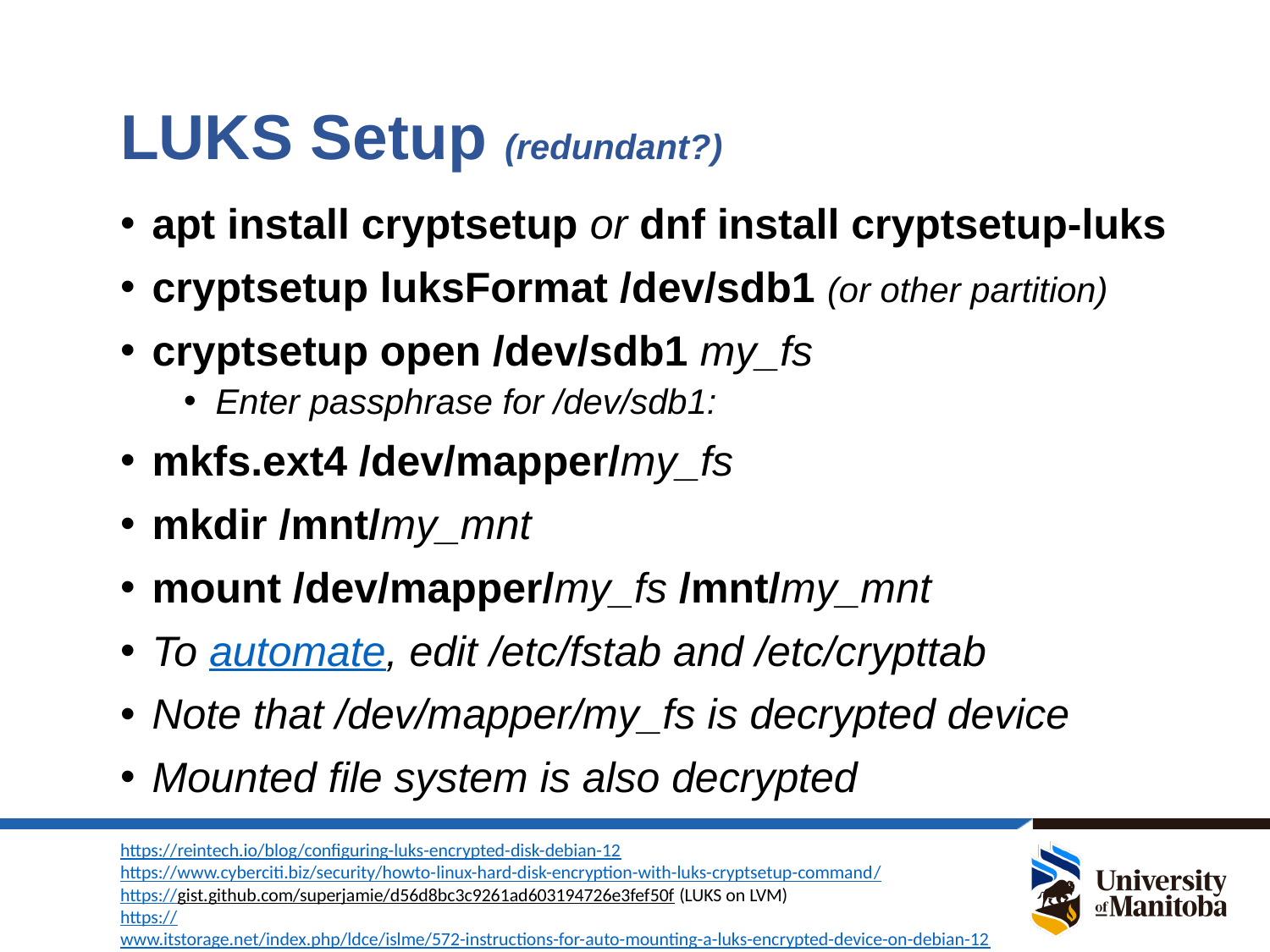

# LUKS Setup (redundant?)
apt install cryptsetup or dnf install cryptsetup-luks
cryptsetup luksFormat /dev/sdb1 (or other partition)
cryptsetup open /dev/sdb1 my_fs
Enter passphrase for /dev/sdb1:
mkfs.ext4 /dev/mapper/my_fs
mkdir /mnt/my_mnt
mount /dev/mapper/my_fs /mnt/my_mnt
To automate, edit /etc/fstab and /etc/crypttab
Note that /dev/mapper/my_fs is decrypted device
Mounted file system is also decrypted

https://reintech.io/blog/configuring-luks-encrypted-disk-debian-12
https://www.cyberciti.biz/security/howto-linux-hard-disk-encryption-with-luks-cryptsetup-command/
https://gist.github.com/superjamie/d56d8bc3c9261ad603194726e3fef50f (LUKS on LVM)
https://www.itstorage.net/index.php/ldce/islme/572-instructions-for-auto-mounting-a-luks-encrypted-device-on-debian-12